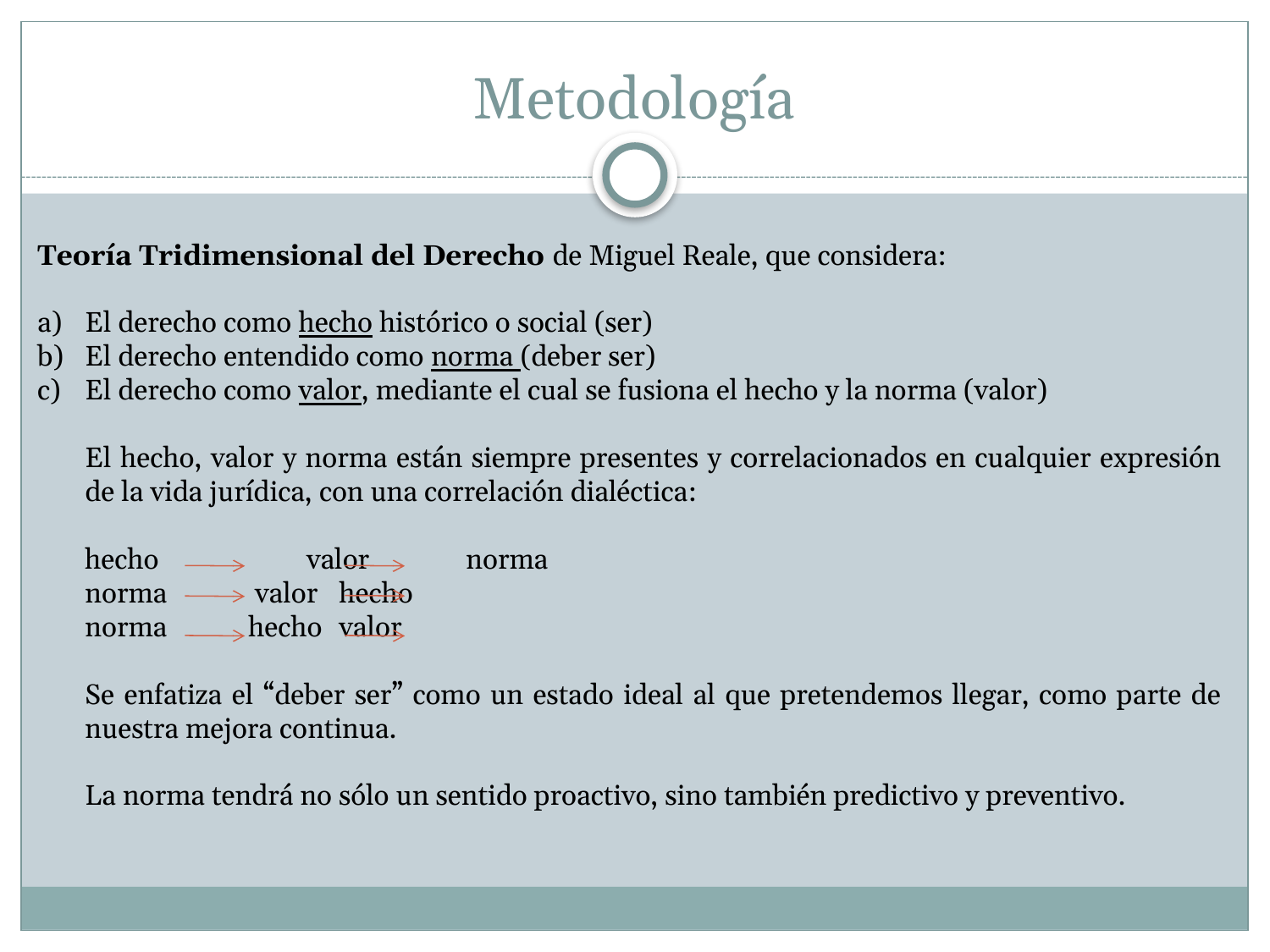

Metodología
Teoría Tridimensional del Derecho de Miguel Reale, que considera:

a) 	El derecho como hecho histórico o social (ser)
El derecho entendido como norma (deber ser)
El derecho como valor, mediante el cual se fusiona el hecho y la norma (valor)

	El hecho, valor y norma están siempre presentes y correlacionados en cualquier expresión de la vida jurídica, con una correlación dialéctica:

       hecho	              valor	norma
	norma             valor	hecho
	norma            hecho	valor

	Se enfatiza el “deber ser” como un estado ideal al que pretendemos llegar, como parte de nuestra mejora continua.

 	La norma tendrá no sólo un sentido proactivo, sino también predictivo y preventivo.